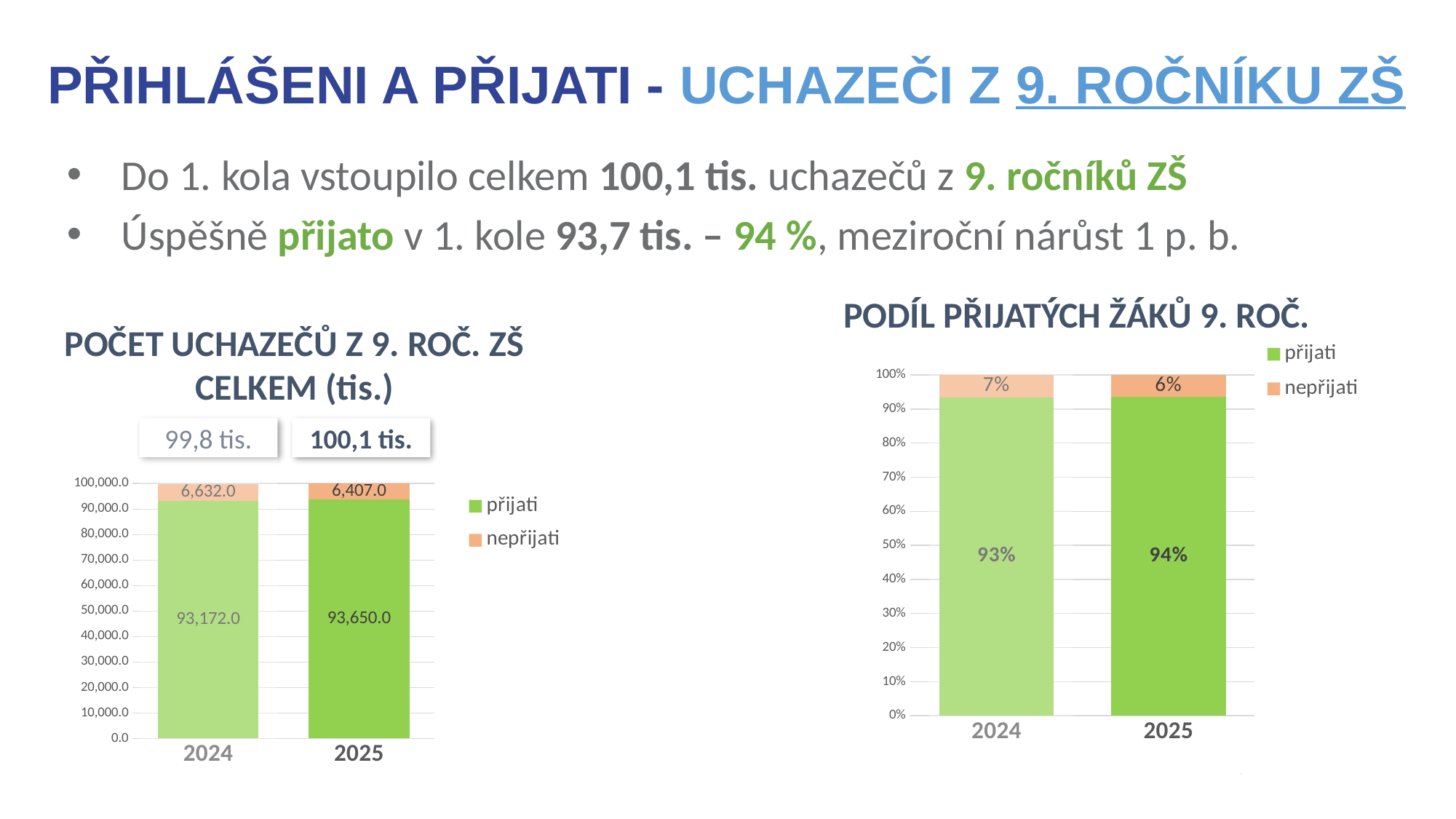

PŘIHLÁŠENI A PŘIJATI - UCHAZEČI Z 9. ROČNÍKU ZŠ
Do 1. kola vstoupilo celkem 100,1 tis. uchazečů z 9. ročníků ZŠ
Úspěšně přijato v 1. kole 93,7 tis. – 94 %, meziroční nárůst 1 p. b.
PODÍL PŘIJATÝCH ŽÁKŮ 9. ROČ.

### Chart

| Category | přijati | nepřijati |
|---|---|---|
| 2024 | 0.9335497575247486 | 0.0664502424752515 |
| 2025 | 0.9359664990955155 | 0.06403350090448444 |
POČET UCHAZEČŮ Z 9. ROČ. ZŠ CELKEM (tis.)

99,8 tis.
100,1 tis.

### Chart

| Category | přijati | nepřijati |
|---|---|---|
| 2024 | 93172.0 | 6632.0 |
| 2025 | 93650.0 | 6407.0 |